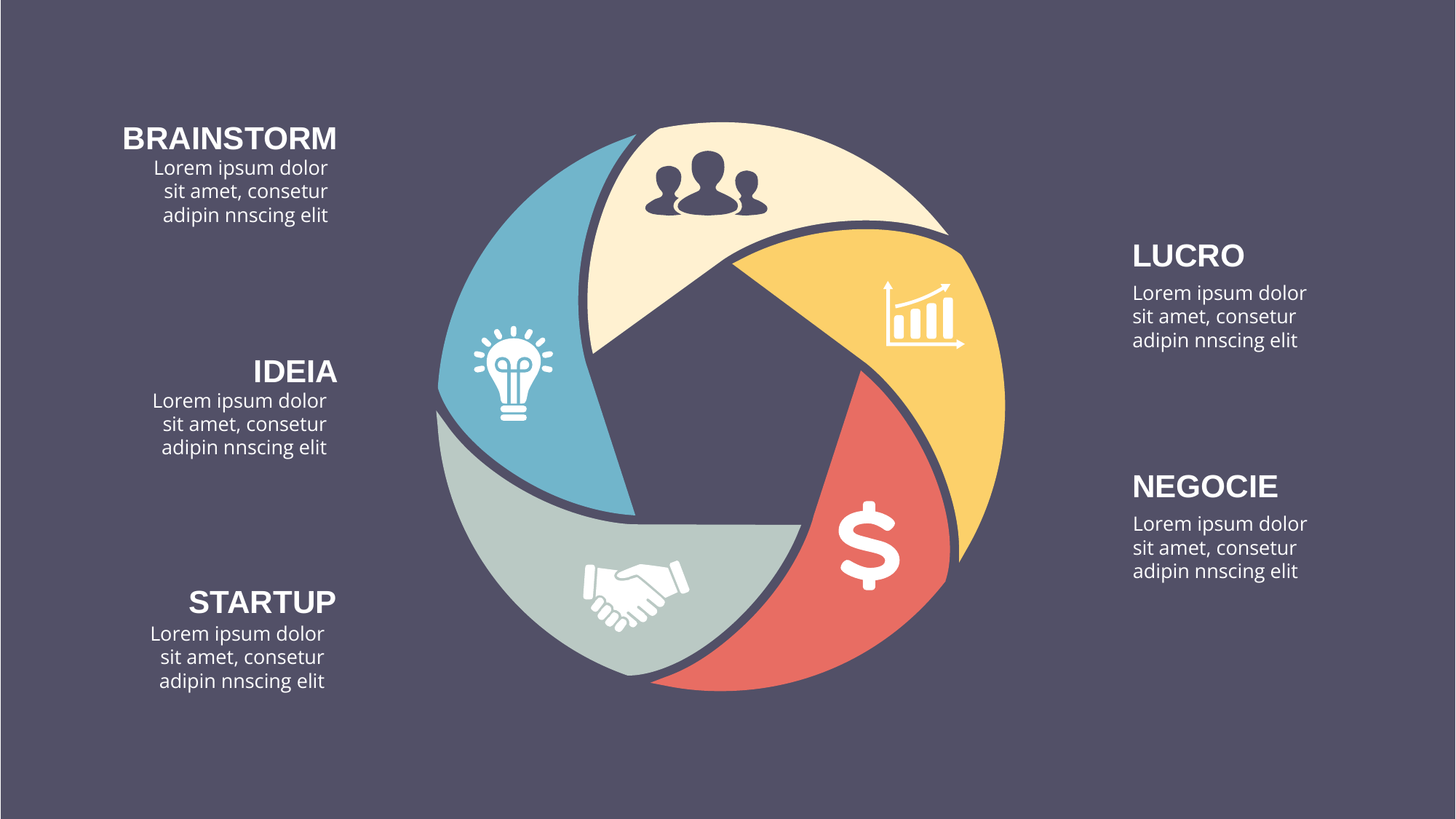

BRAINSTORM

Lorem ipsum dolor sit amet, consetur adipin nnscing elit

LUCRO
Lorem ipsum dolor sit amet, consetur adipin nnscing elit

IDEIA

Lorem ipsum dolor sit amet, consetur adipin nnscing elit

NEGOCIE

Lorem ipsum dolor sit amet, consetur adipin nnscing elit

STARTUP
Lorem ipsum dolor sit amet, consetur adipin nnscing elit